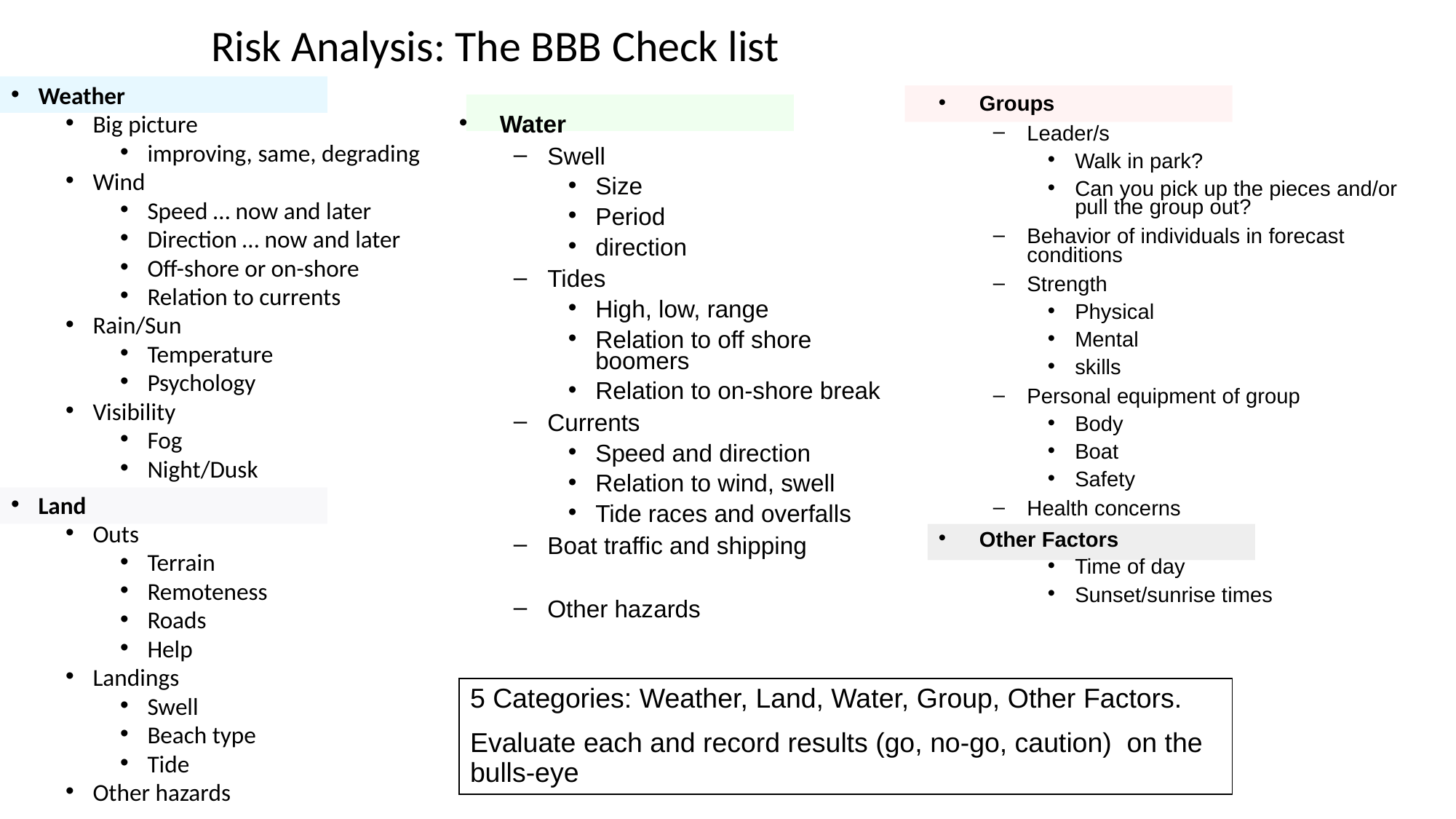

# Risk Analysis: The BBB Check list

Water
Swell
Size
Period
direction
Tides
High, low, range
Relation to off shore boomers
Relation to on-shore break
Currents
Speed and direction
Relation to wind, swell
Tide races and overfalls
Boat traffic and shipping

Other hazards

Weather
Big picture
improving, same, degrading
Wind
Speed … now and later
Direction … now and later
Off-shore or on-shore
Relation to currents
Rain/Sun
Temperature
Psychology
Visibility
Fog
Night/Dusk
Land
Outs
Terrain
Remoteness
Roads
Help
Landings
Swell
Beach type
Tide
Other hazards

Groups
Leader/s
Walk in park?
Can you pick up the pieces and/or pull the group out?
Behavior of individuals in forecast conditions
Strength
Physical
Mental
skills
Personal equipment of group
Body
Boat
Safety
Health concerns
Other Factors
Time of day
Sunset/sunrise times

5 Categories: Weather, Land, Water, Group, Other Factors.
Evaluate each and record results (go, no-go, caution)  on the bulls-eye